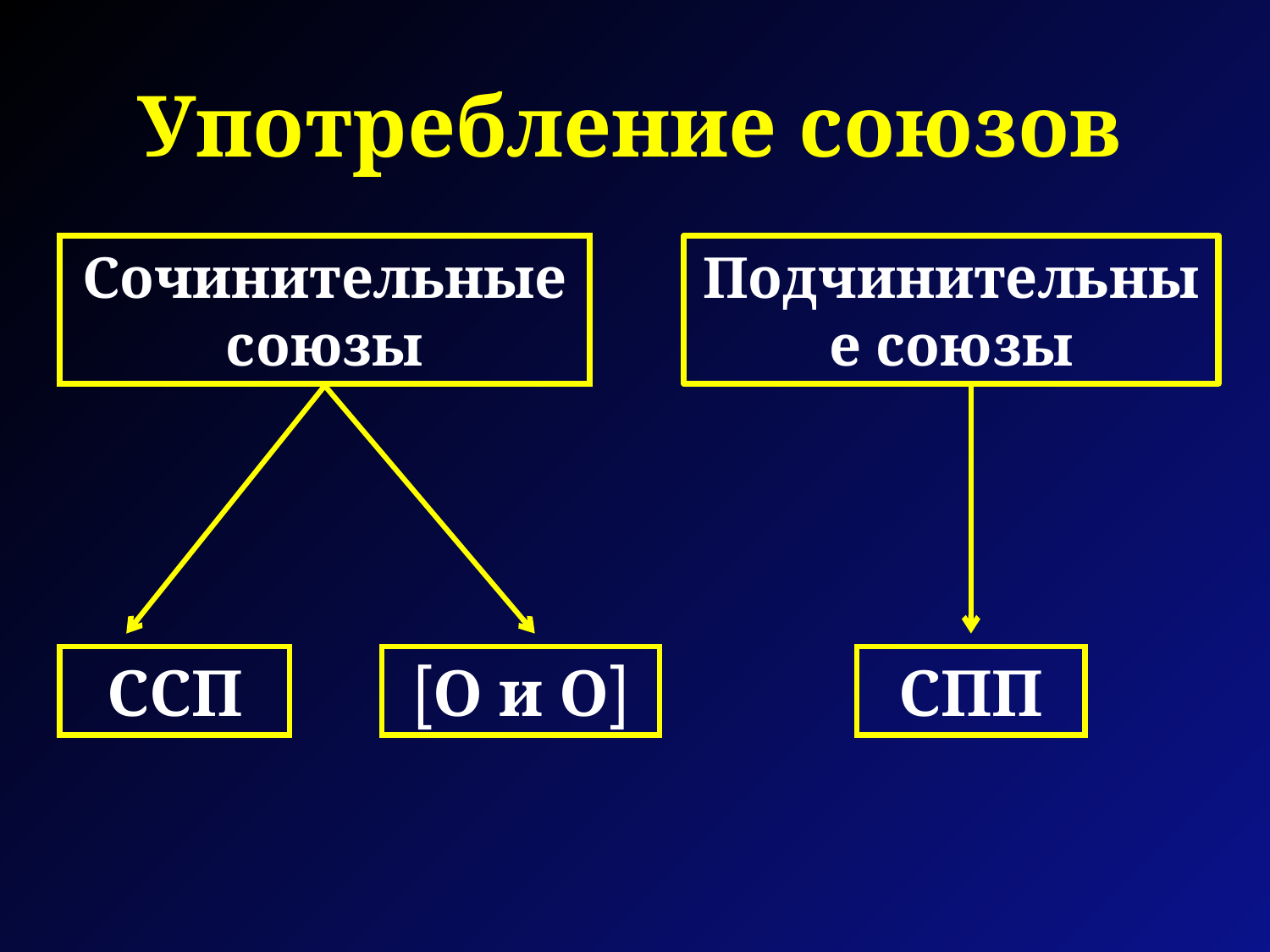

Употребление союзов
Подчинительные союзы
Сочинительные союзы
ССП
[О и О]
СПП